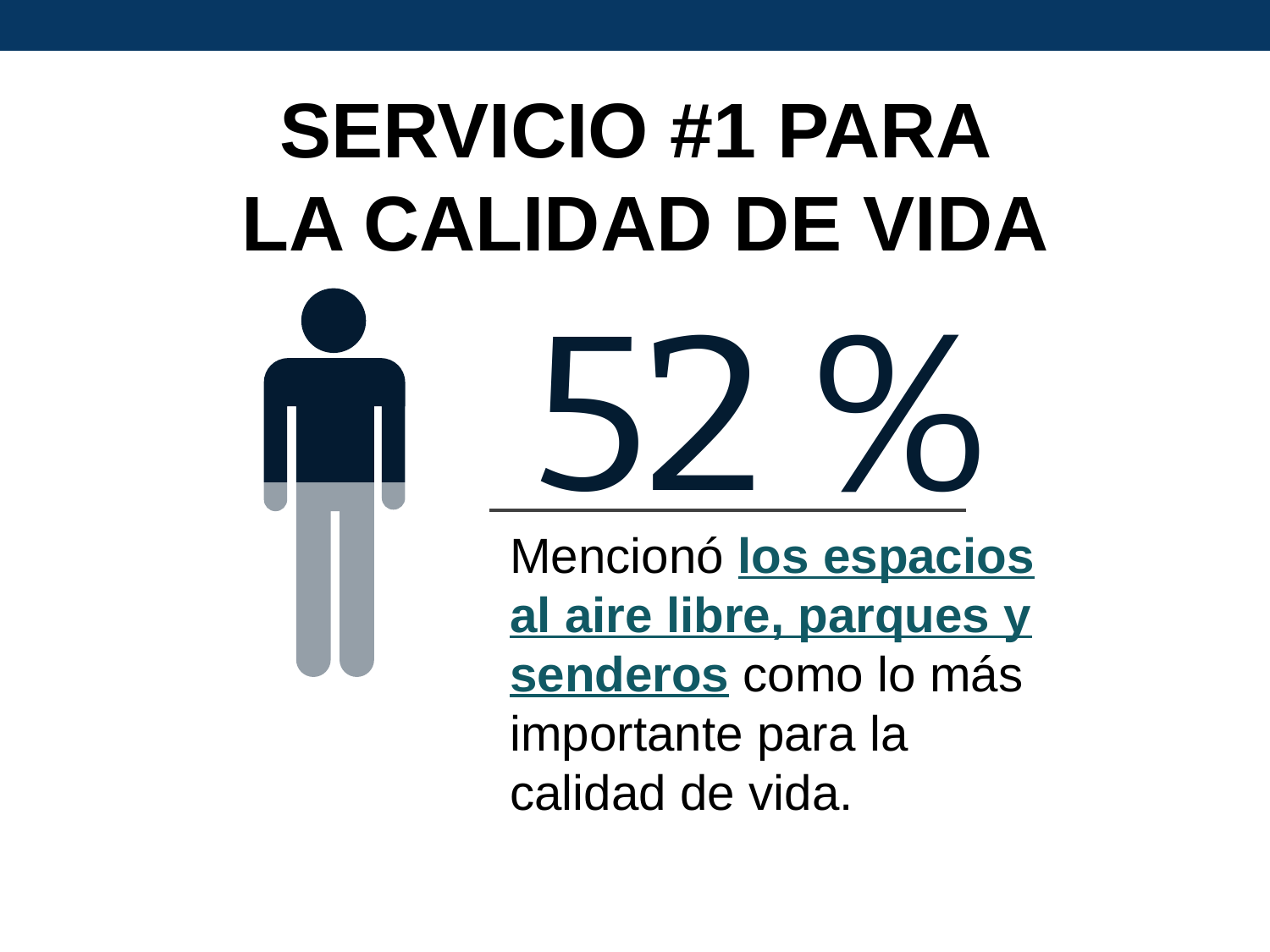

SERVICIO #1 para
LA CALIDAD DE VIDA
52 %

Mencionó los espacios al aire libre, parques y senderos como lo más importante para la calidad de vida.